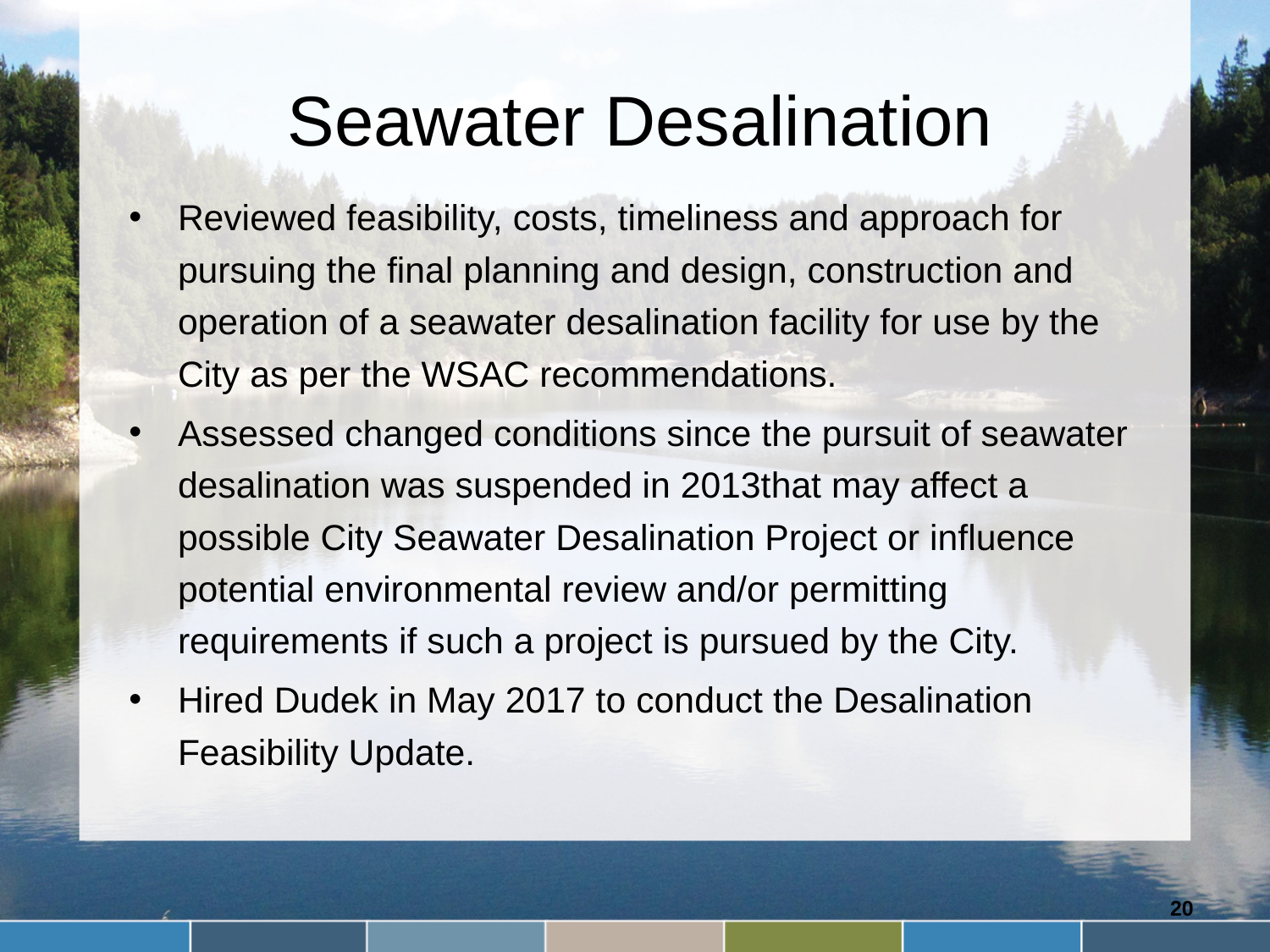

# Seawater Desalination
Reviewed feasibility, costs, timeliness and approach for pursuing the final planning and design, construction and operation of a seawater desalination facility for use by the City as per the WSAC recommendations.
Assessed changed conditions since the pursuit of seawater desalination was suspended in 2013that may affect a possible City Seawater Desalination Project or influence potential environmental review and/or permitting requirements if such a project is pursued by the City.
Hired Dudek in May 2017 to conduct the Desalination Feasibility Update.

20